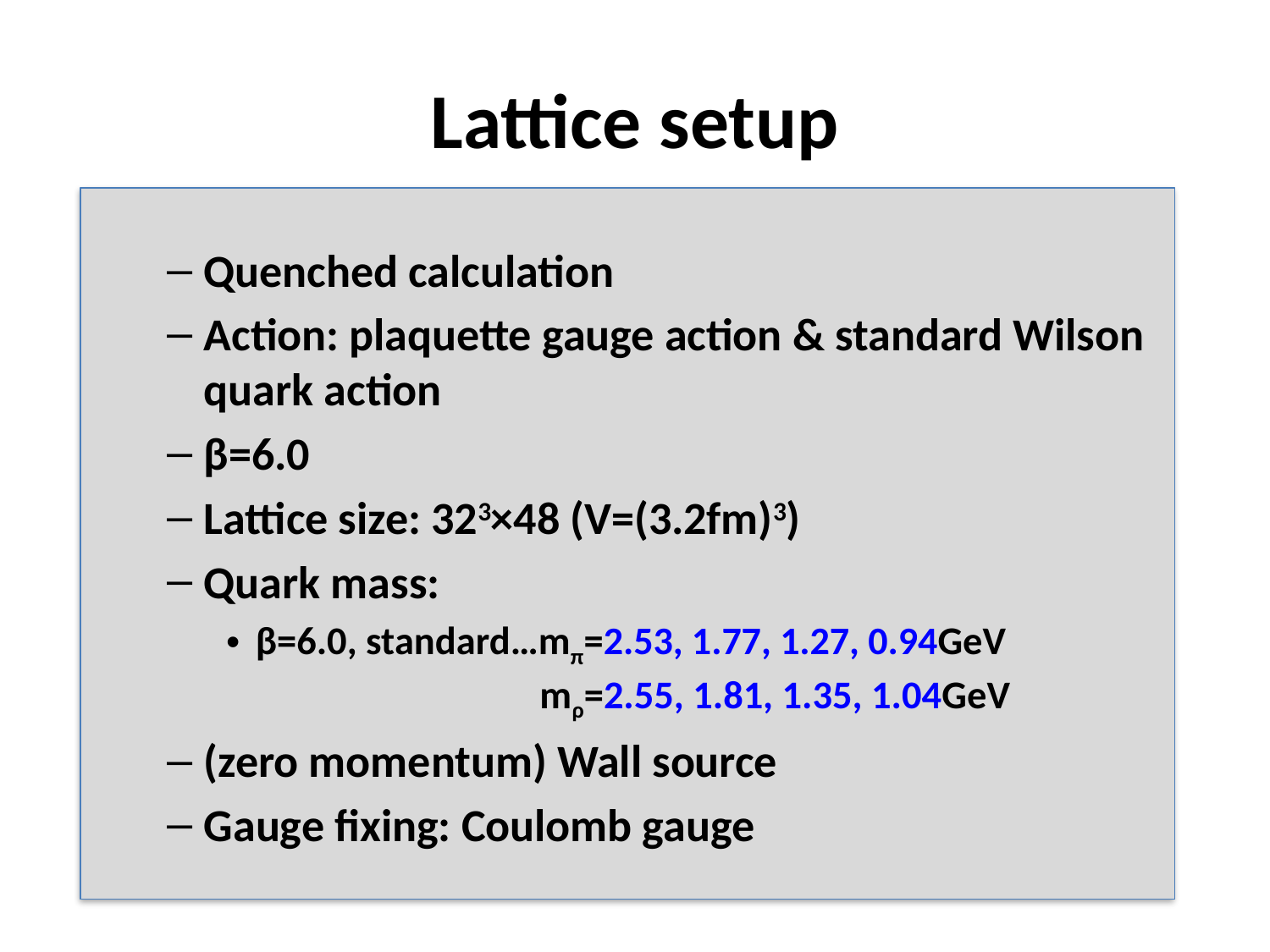

# Lattice setup

Quenched calculation
Action: plaquette gauge action & standard Wilson quark action
β=6.0
Lattice size: 323×48 (V=(3.2fm)3)
Quark mass:
β=6.0, standard…mπ=2.53, 1.77, 1.27, 0.94GeV
                                mρ=2.55, 1.81, 1.35, 1.04GeV
(zero momentum) Wall source
Gauge fixing: Coulomb gauge